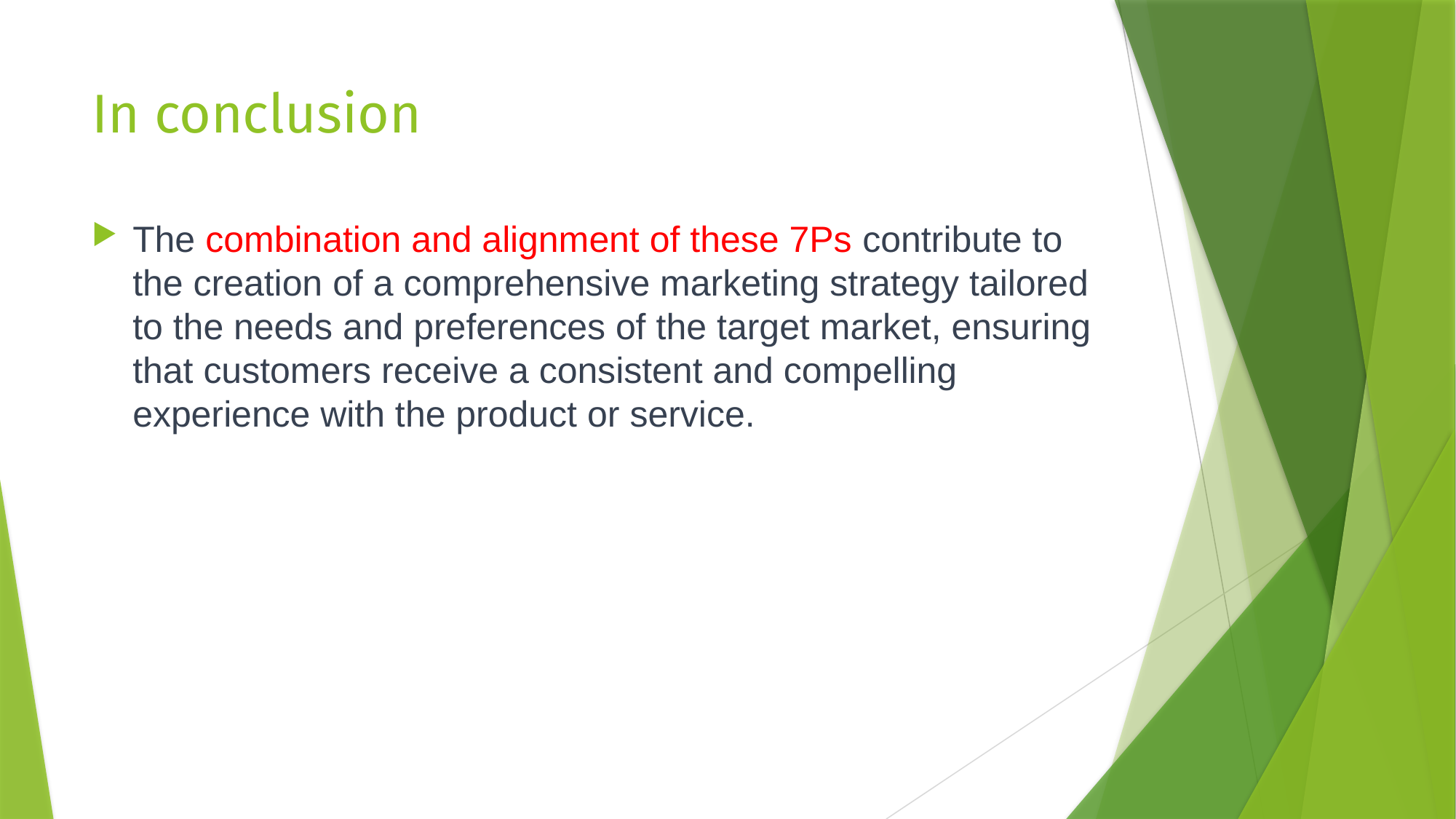

# In conclusion
The combination and alignment of these 7Ps contribute to the creation of a comprehensive marketing strategy tailored to the needs and preferences of the target market, ensuring that customers receive a consistent and compelling experience with the product or service.